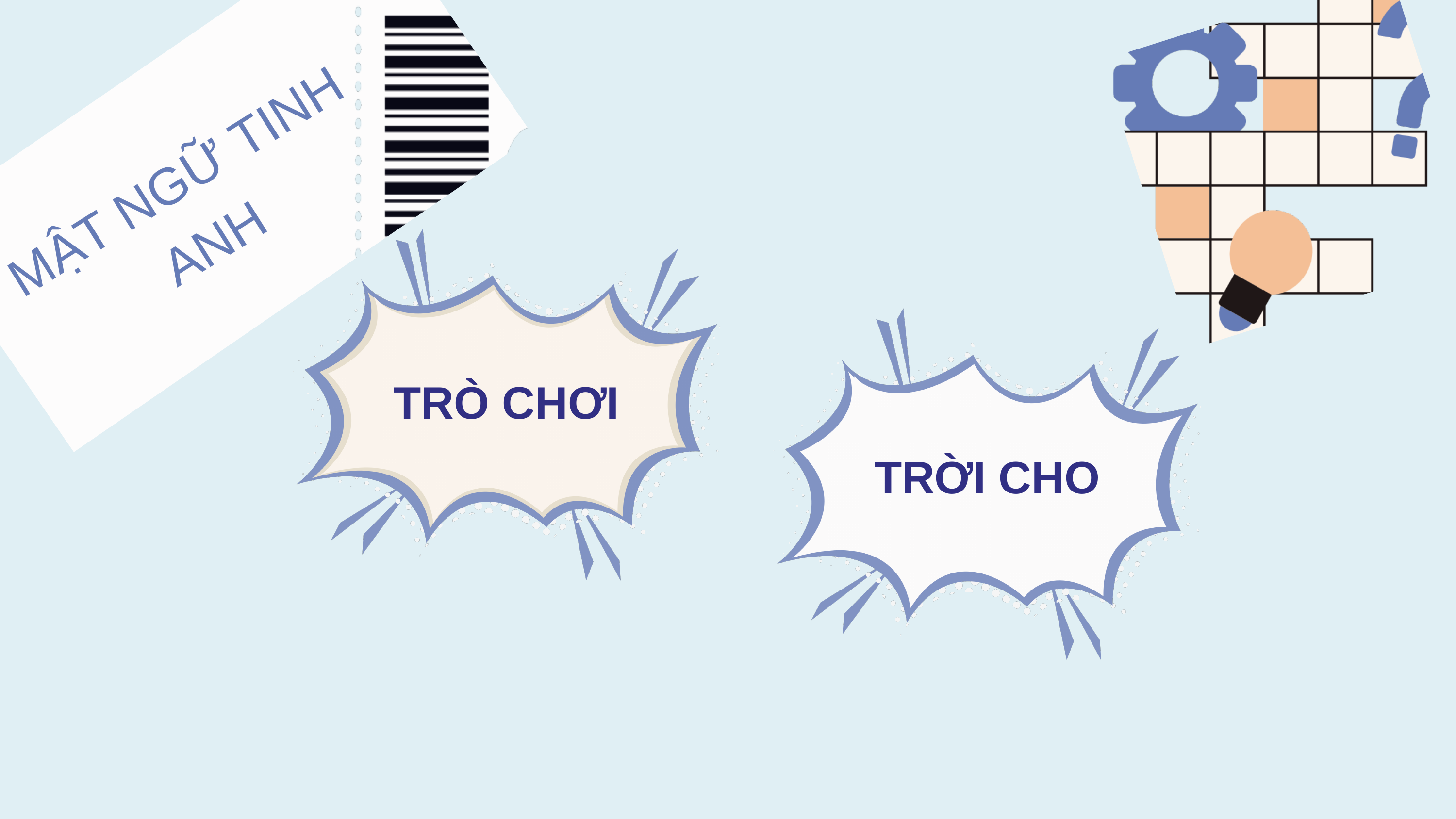

MẬT NGỮ TINH ANH

TRÒ CHƠI
TRỜI CHO